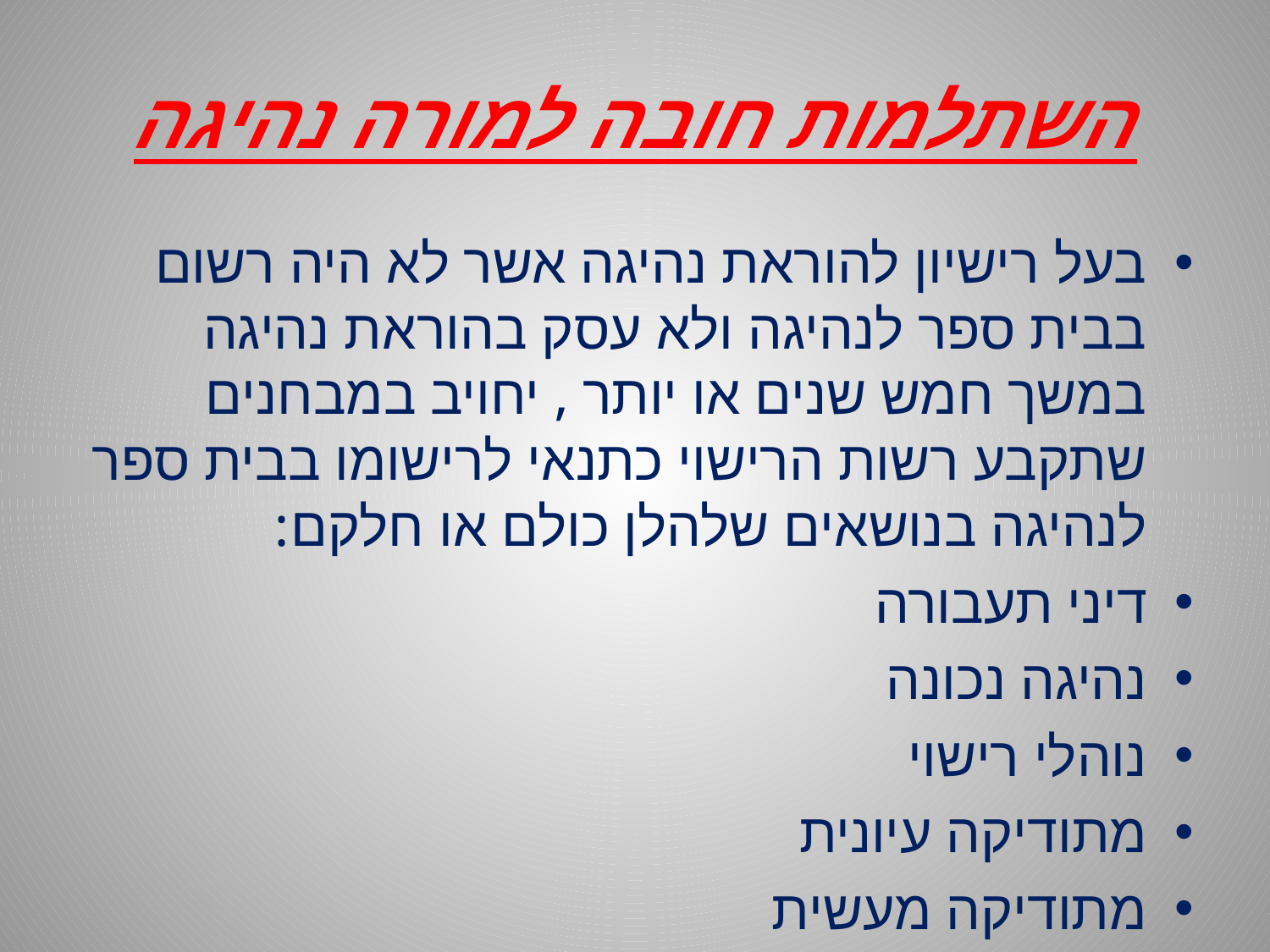

# השתלמות חובה למורה נהיגה
בעל רישיון להוראת נהיגה אשר לא היה רשום בבית ספר לנהיגה ולא עסק בהוראת נהיגה במשך חמש שנים או יותר , יחויב במבחנים שתקבע רשות הרישוי כתנאי לרישומו בבית ספר לנהיגה בנושאים שלהלן כולם או חלקם:
דיני תעבורה
נהיגה נכונה
נוהלי רישוי
מתודיקה עיונית
מתודיקה מעשית